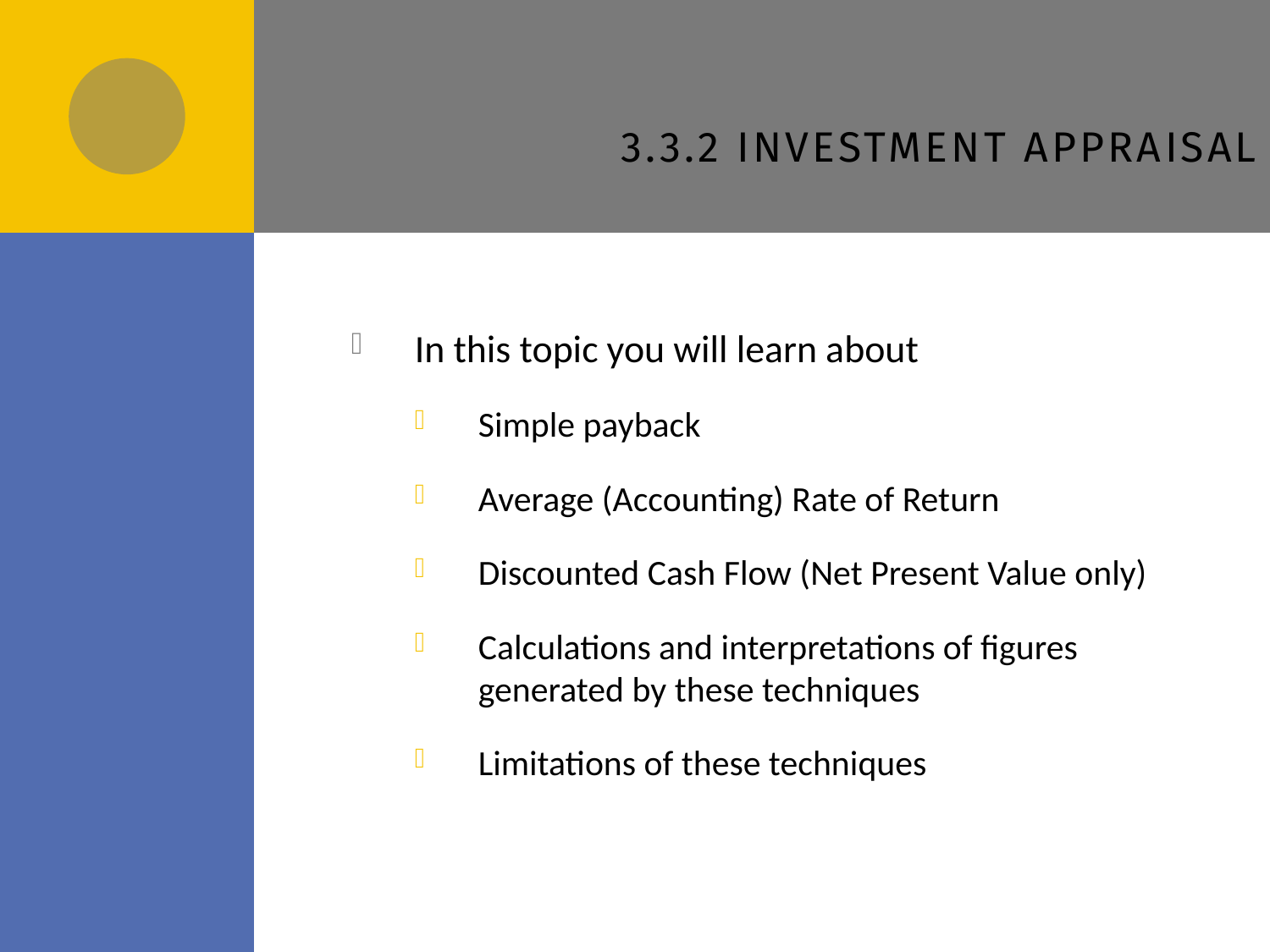

# 3.3.2 Investment appraisal
In this topic you will learn about
Simple payback
Average (Accounting) Rate of Return
Discounted Cash Flow (Net Present Value only)
Calculations and interpretations of figures generated by these techniques
Limitations of these techniques